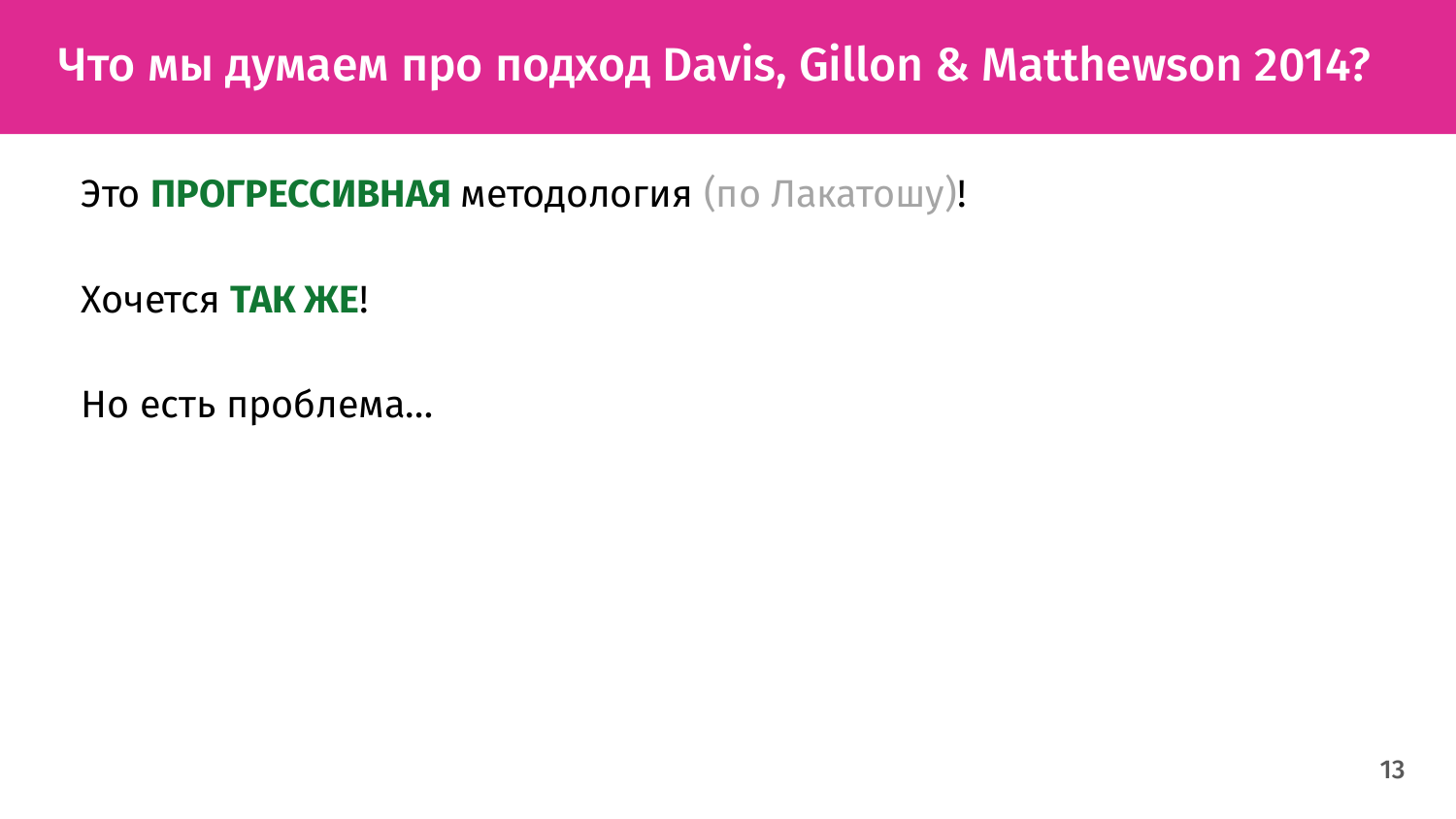

# Что мы думаем про подход Davis, Gillon & Matthewson 2014?
Это ПРОГРЕССИВНАЯ методология (по Лакатошу)!

Хочется ТАК ЖЕ!

Но есть проблема…
13